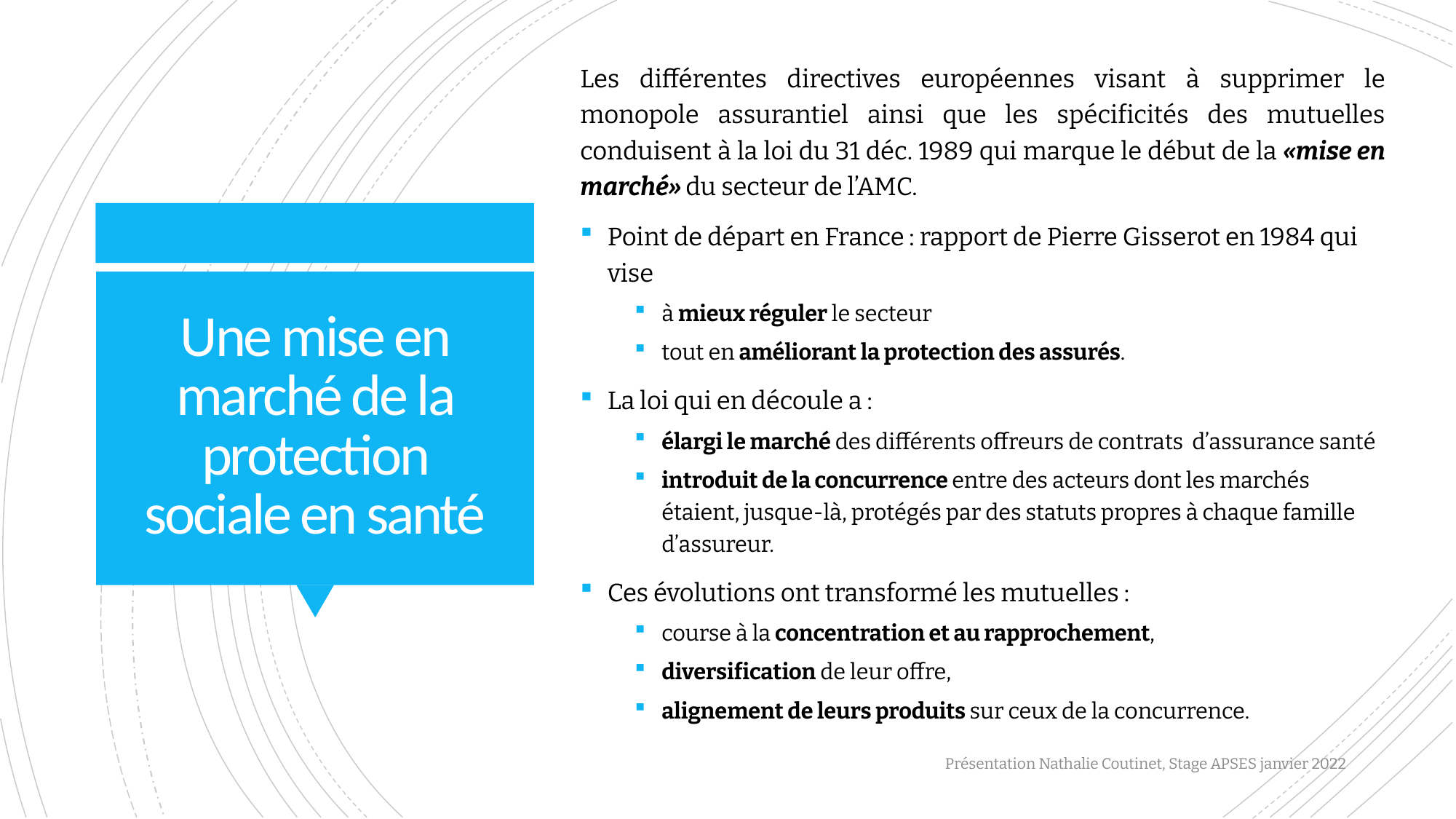

Les différentes directives européennes visant à supprimer le monopole assurantiel ainsi que les spécificités des mutuelles conduisent à la loi du 31 déc. 1989 qui marque le début de la «mise en marché» du secteur de l’AMC.
Point de départ en France : rapport de Pierre Gisserot en 1984 qui vise
à mieux réguler le secteur
tout en améliorant la protection des assurés.
La loi qui en découle a :
élargi le marché des différents offreurs de contrats  d’assurance santé
introduit de la concurrence entre des acteurs dont les marchés étaient, jusque-là, protégés par des statuts propres à chaque famille d’assureur.
Ces évolutions ont transformé les mutuelles :
course à la concentration et au rapprochement,
diversification de leur offre,
alignement de leurs produits sur ceux de la concurrence.
# Une mise en marché de la protection sociale en santé
Présentation Nathalie Coutinet, Stage APSES janvier 2022